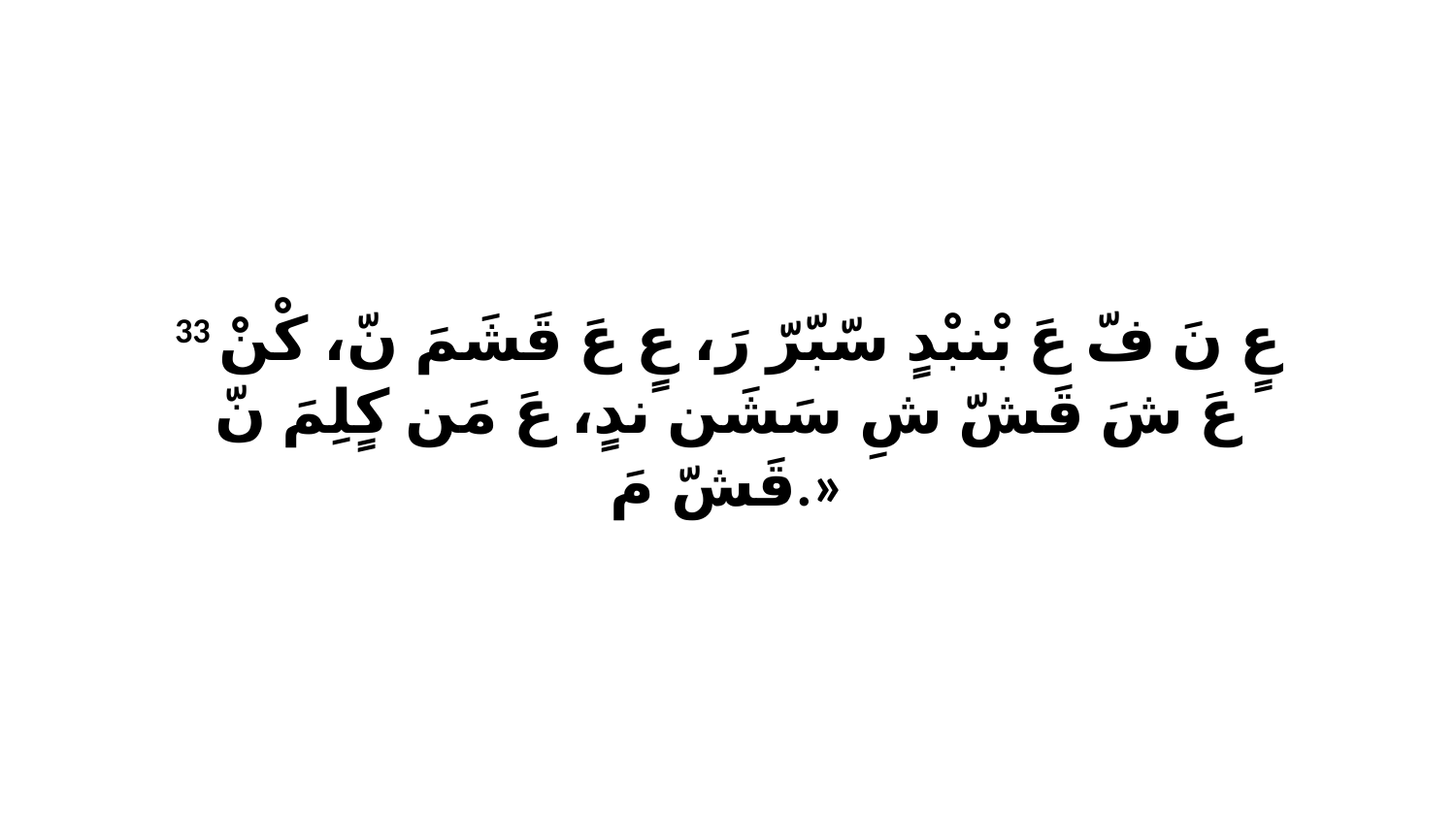

33 عٍ نَ فّ عَ بْنبْدٍ سّبّرّ رَ، عٍ عَ قَشَمَ نّ، كْنْ عَ شَ قَشّ شِ سَشَن ندٍ، عَ مَن كٍلِمَ نّ قَشّ مَ.»